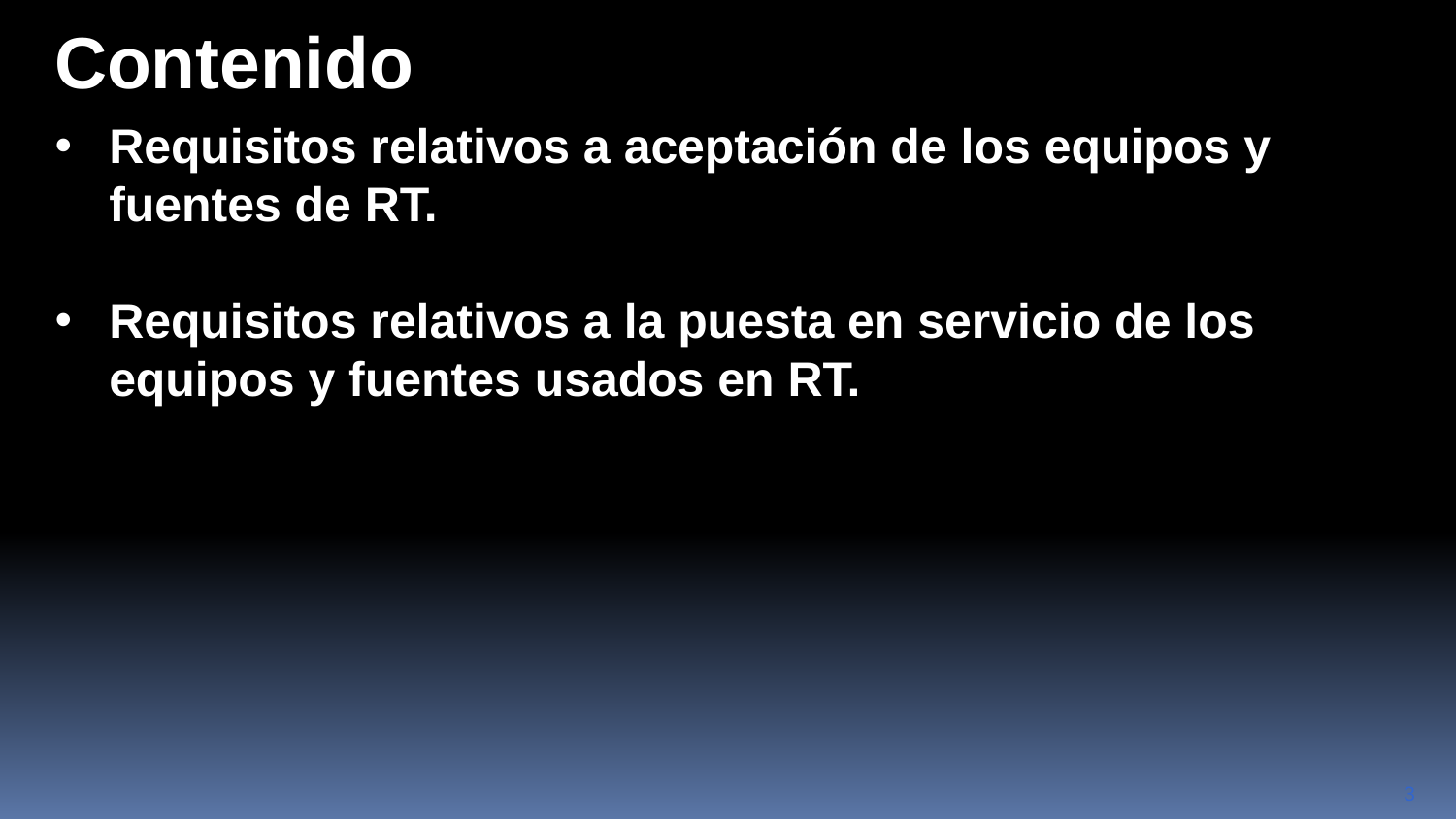

Contenido
Requisitos relativos a aceptación de los equipos y fuentes de RT.

Requisitos relativos a la puesta en servicio de los equipos y fuentes usados en RT.

3